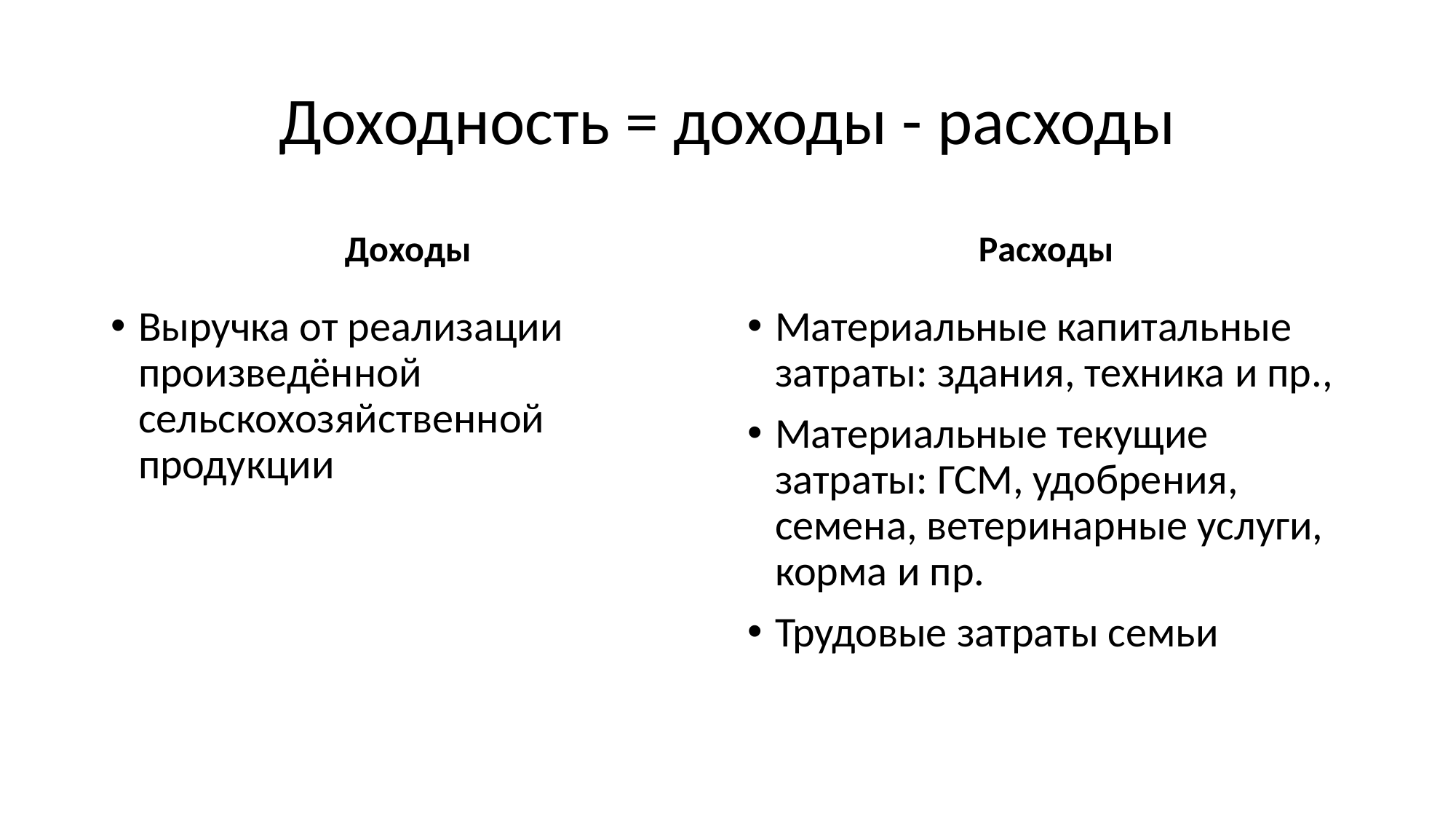

# Доходность = доходы - расходы
Доходы
Расходы
Выручка от реализации произведённой сельскохозяйственной продукции
Материальные капитальные затраты: здания, техника и пр.,
Материальные текущие затраты: ГСМ, удобрения, семена, ветеринарные услуги, корма и пр.
Трудовые затраты семьи